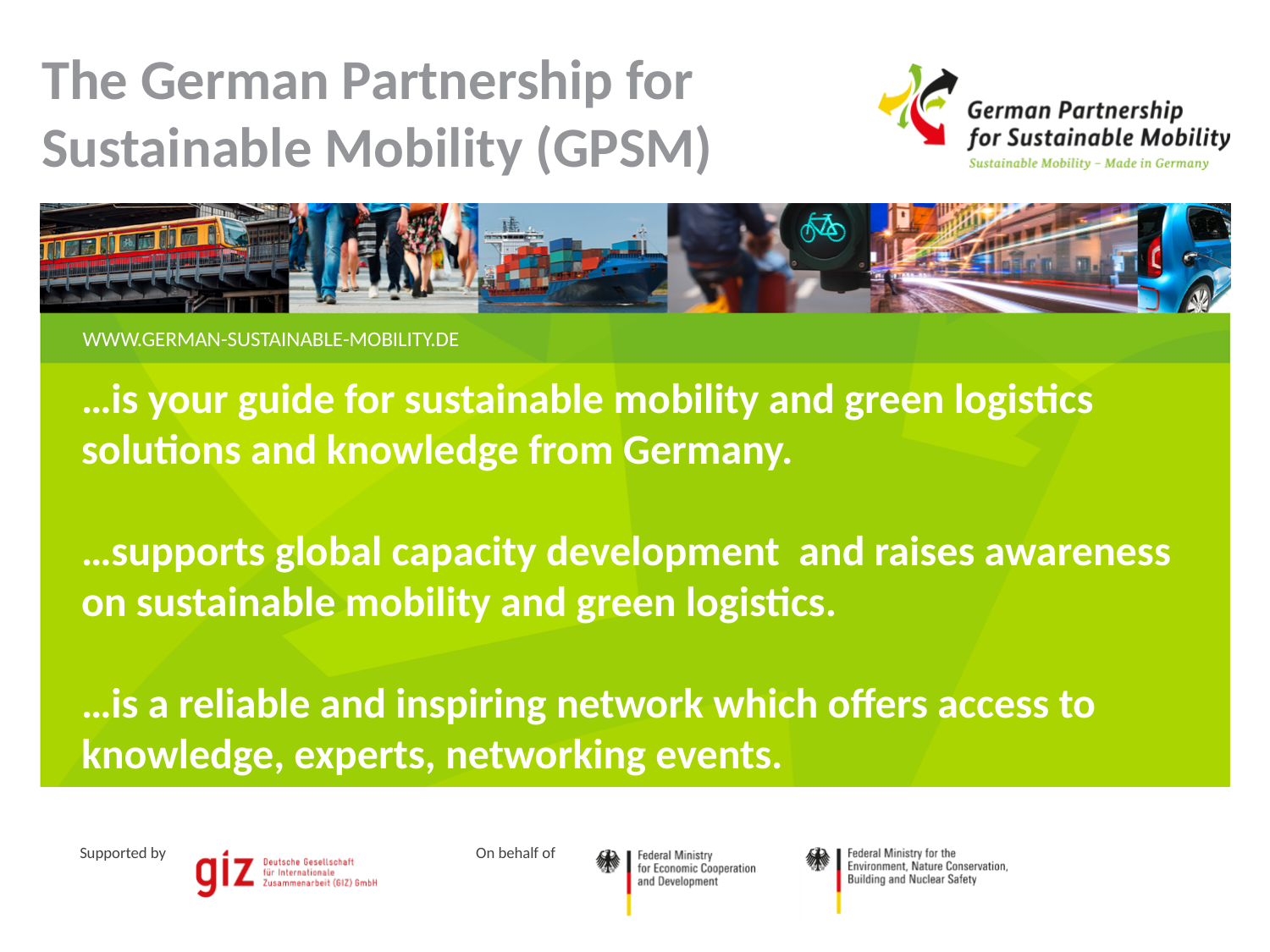

# The German Partnership for Sustainable Mobility (GPSM)
…is your guide for sustainable mobility and green logistics solutions and knowledge from Germany.

…supports global capacity development  and raises awareness on sustainable mobility and green logistics.

…is a reliable and inspiring network which offers access to knowledge, experts, networking events.